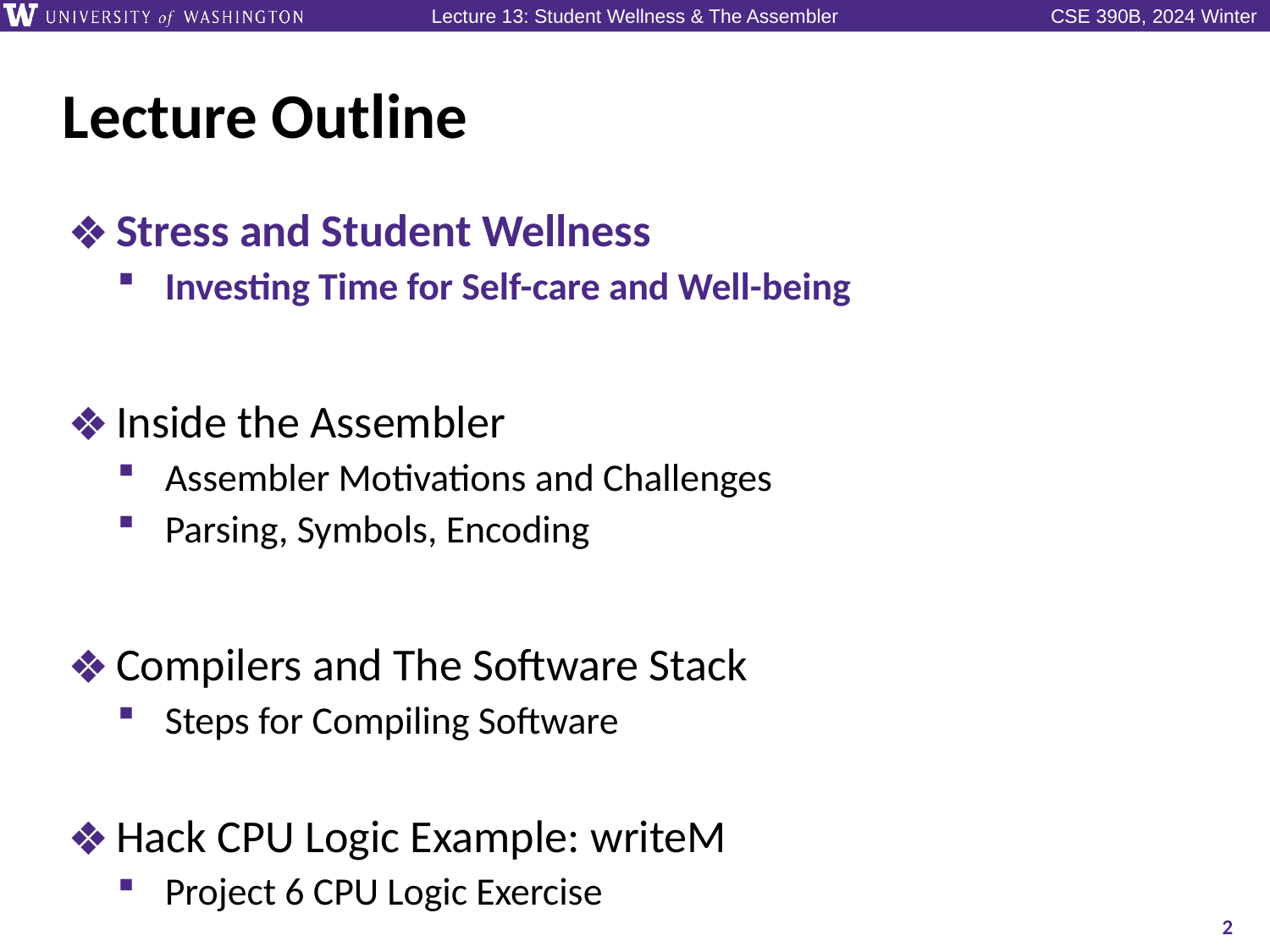

# Lecture Outline
Stress and Student Wellness
Investing Time for Self-care and Well-being

Inside the Assembler
Assembler Motivations and Challenges
Parsing, Symbols, Encoding

Compilers and The Software Stack
Steps for Compiling Software

Hack CPU Logic Example: writeM
Project 6 CPU Logic Exercise
2